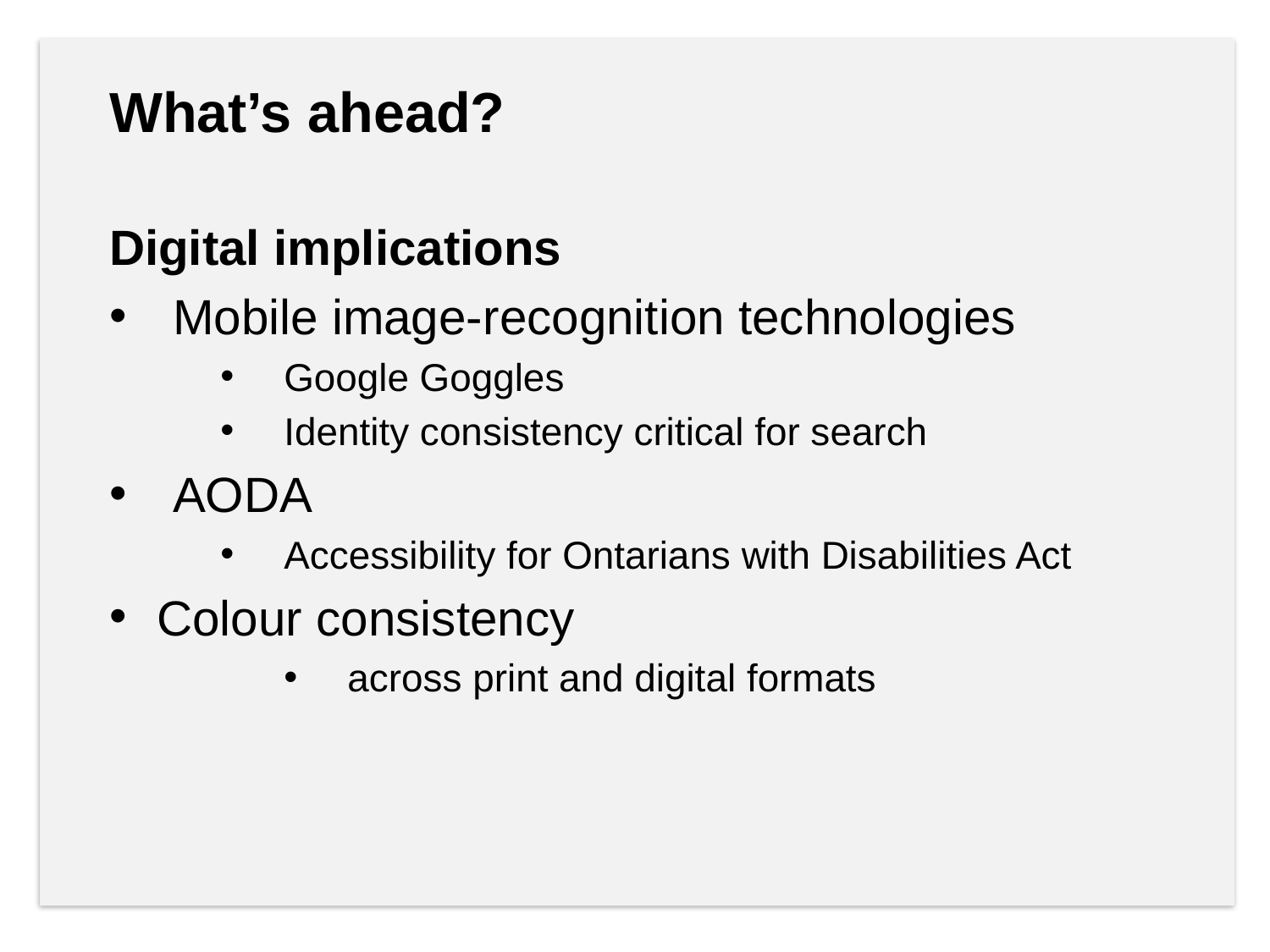

What’s ahead?
Digital implications
Mobile image-recognition technologies
Google Goggles
Identity consistency critical for search
AODA
Accessibility for Ontarians with Disabilities Act
Colour consistency
across print and digital formats